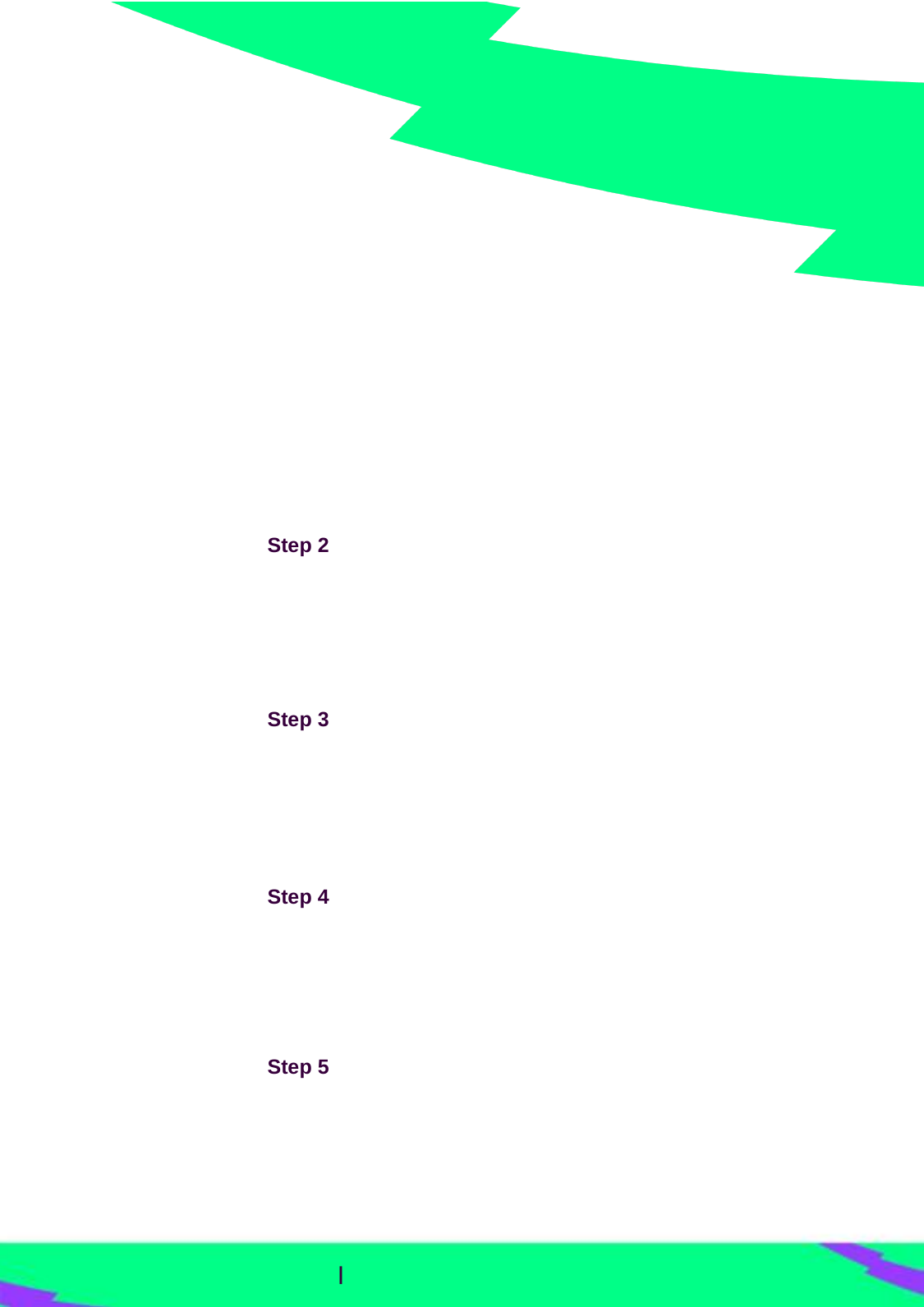

Step 2

Step 3

Step 4

Step 5